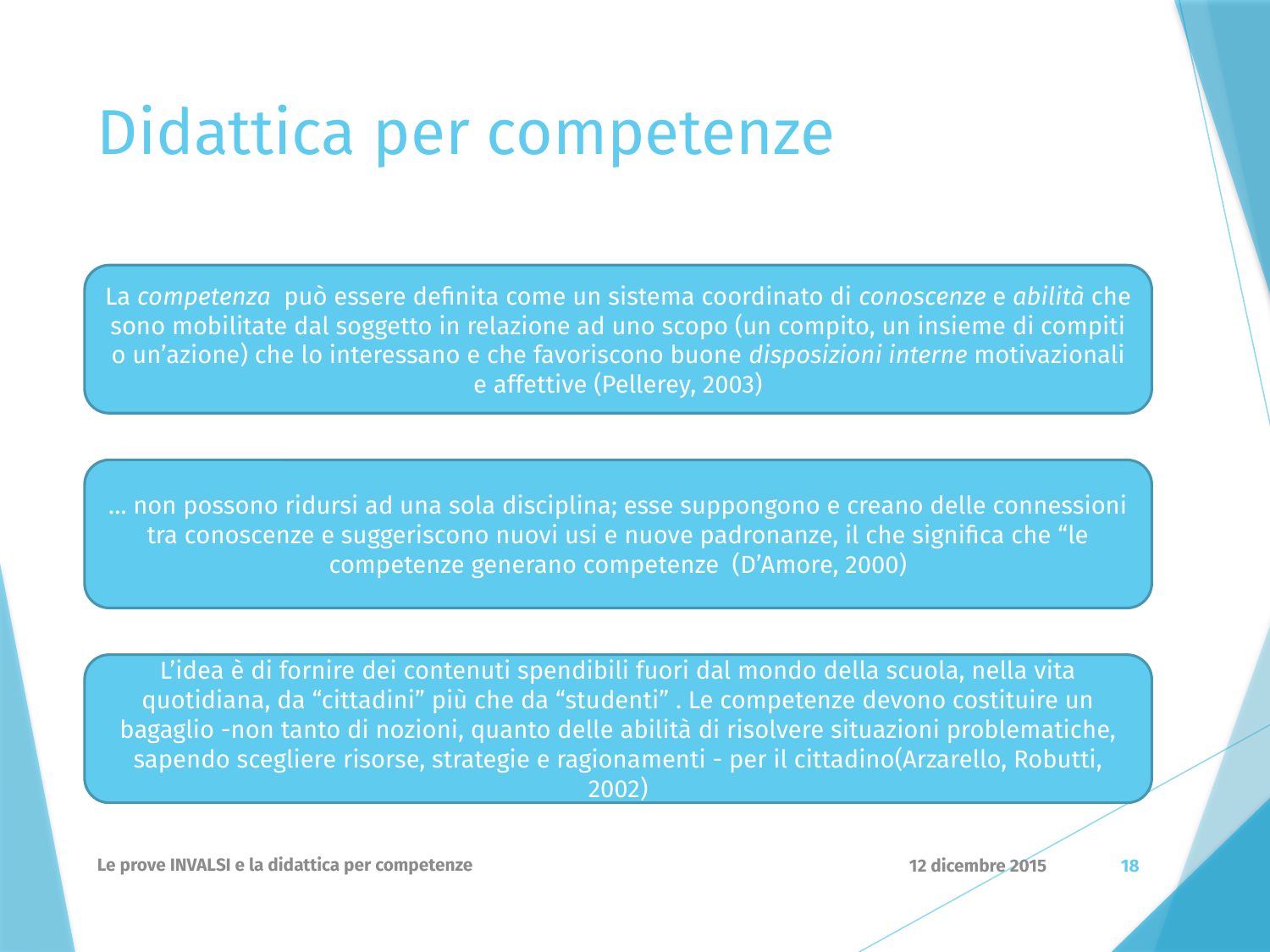

# Didattica per competenze
La competenza  può essere definita come un sistema coordinato di conoscenze e abilità che sono mobilitate dal soggetto in relazione ad uno scopo (un compito, un insieme di compiti o un’azione) che lo interessano e che favoriscono buone disposizioni interne motivazionali e affettive (Pellerey, 2003)
… non possono ridursi ad una sola disciplina; esse suppongono e creano delle connessioni tra conoscenze e suggeriscono nuovi usi e nuove padronanze, il che significa che “le competenze generano competenze  (D’Amore, 2000)
L’idea è di fornire dei contenuti spendibili fuori dal mondo della scuola, nella vita quotidiana, da “cittadini” più che da “studenti” . Le competenze devono costituire un bagaglio -non tanto di nozioni, quanto delle abilità di risolvere situazioni problematiche, sapendo scegliere risorse, strategie e ragionamenti - per il cittadino(Arzarello, Robutti, 2002)
Le prove INVALSI e la didattica per competenze
12 dicembre 2015
18